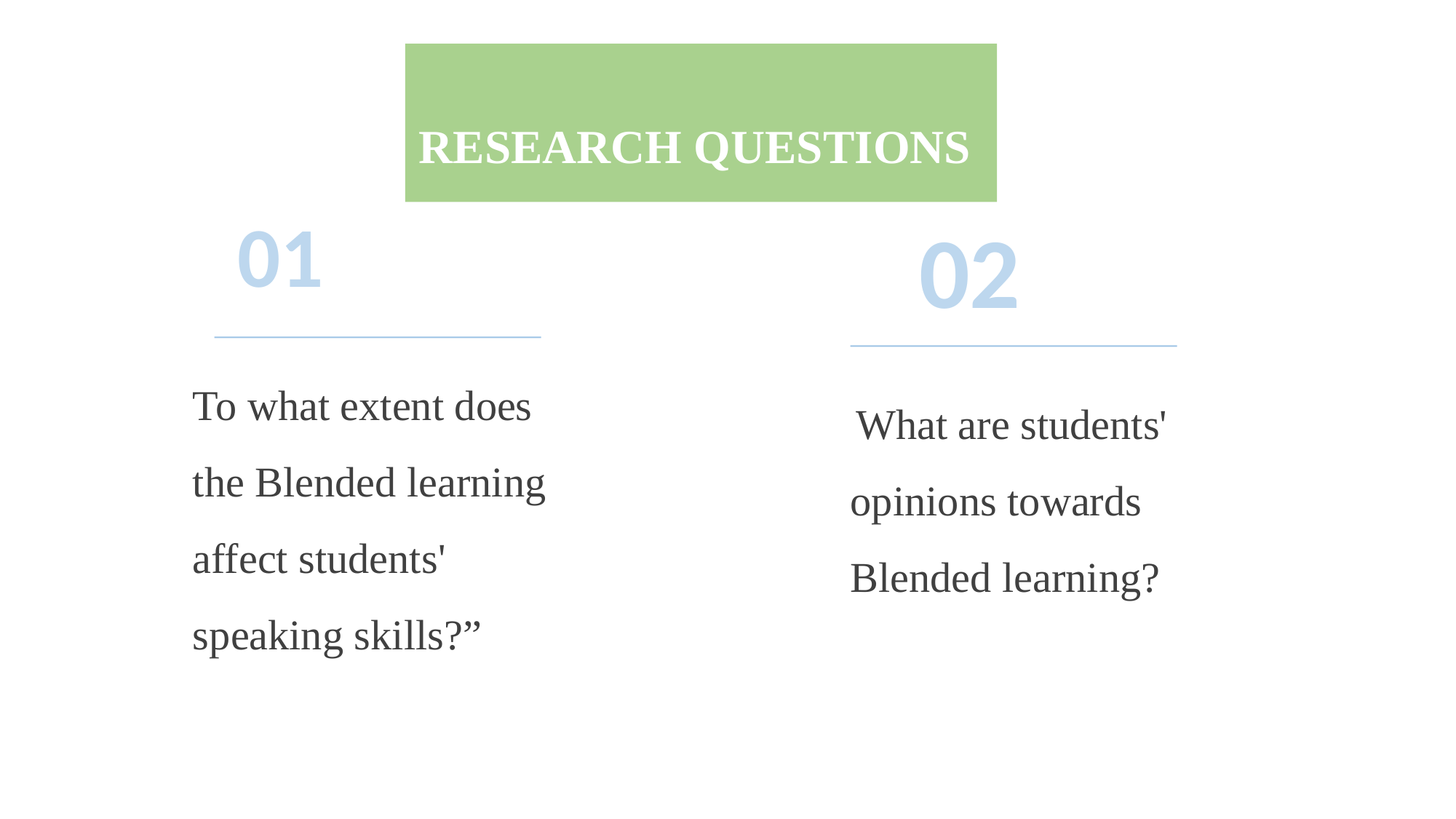

# RESEARCH QUESTIONS
02
01
To what extent does the Blended learning affect students' speaking skills?”

 What are students' opinions towards Blended learning?